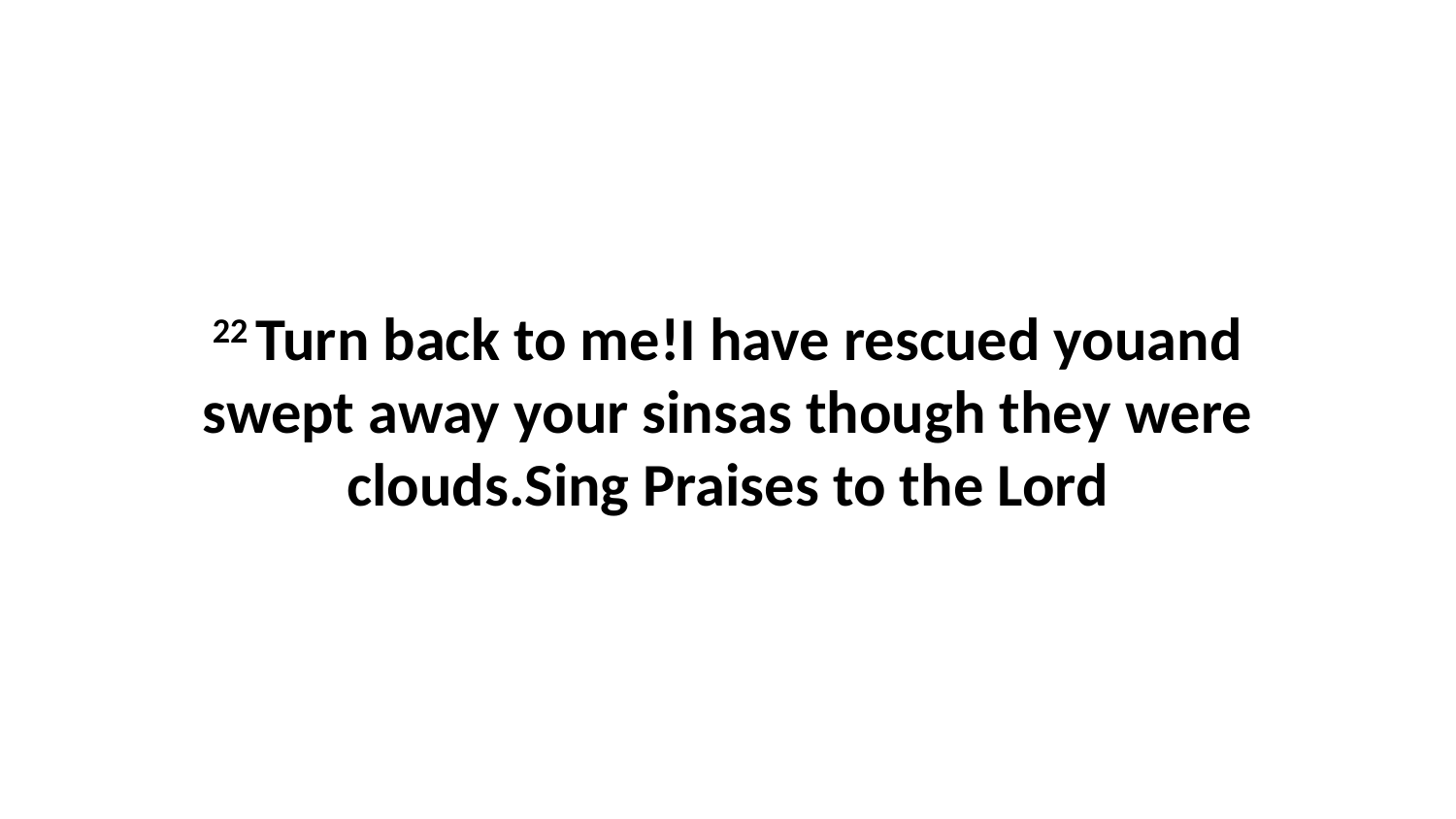

22 Turn back to me!I have rescued youand swept away your sinsas though they were clouds.Sing Praises to the Lord